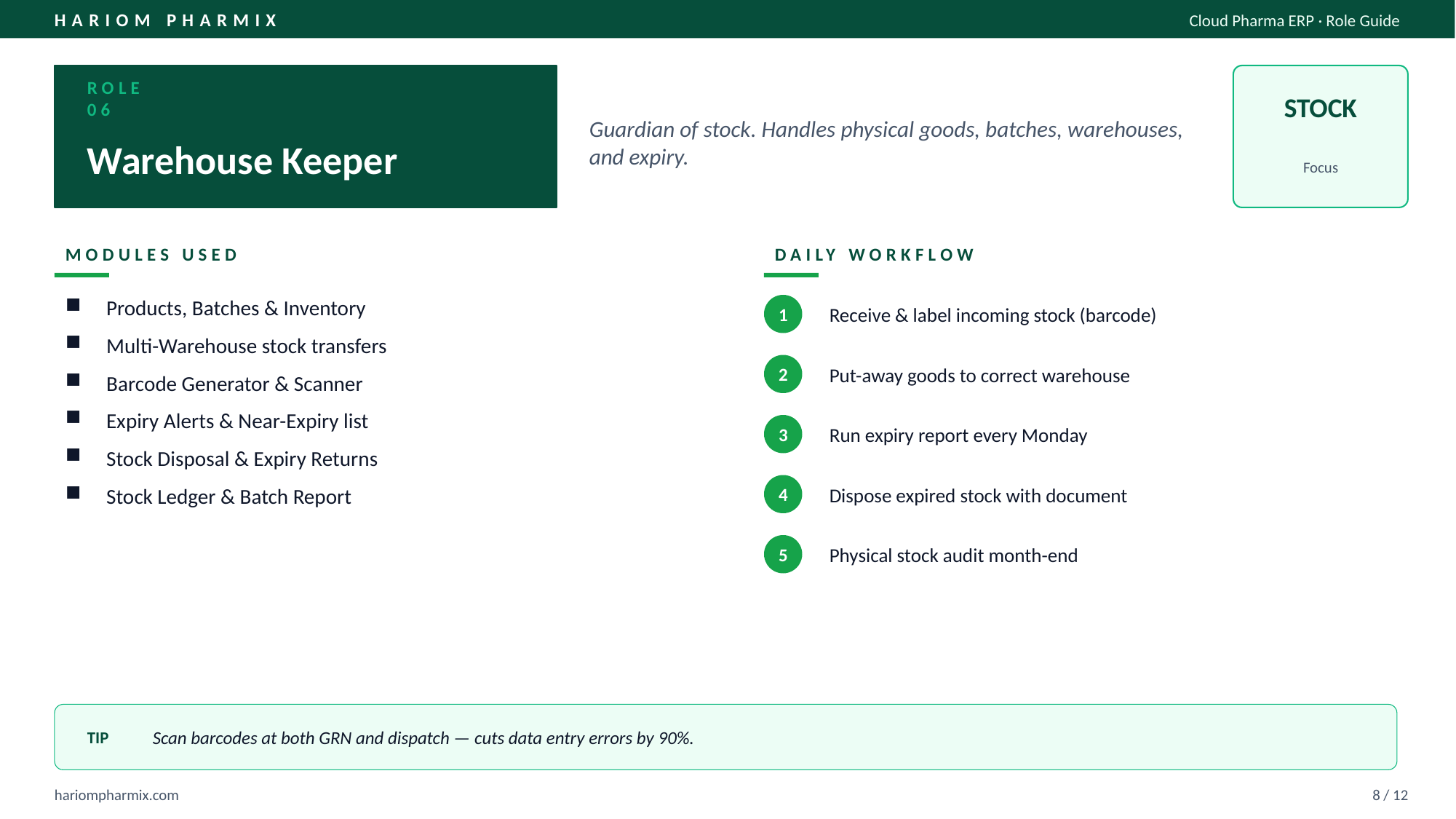

HARIOM PHARMIX
Cloud Pharma ERP · Role Guide

ROLE 06
STOCK
Guardian of stock. Handles physical goods, batches, warehouses, and expiry.
Warehouse Keeper
Focus
MODULES USED
DAILY WORKFLOW

Products, Batches & Inventory
Multi-Warehouse stock transfers
Barcode Generator & Scanner
Expiry Alerts & Near-Expiry list
Stock Disposal & Expiry Returns
Stock Ledger & Batch Report
Receive & label incoming stock (barcode)

1
Put-away goods to correct warehouse

2
Run expiry report every Monday

3
Dispose expired stock with document

4
Physical stock audit month-end

5

TIP
Scan barcodes at both GRN and dispatch — cuts data entry errors by 90%.
hariompharmix.com
8 / 12